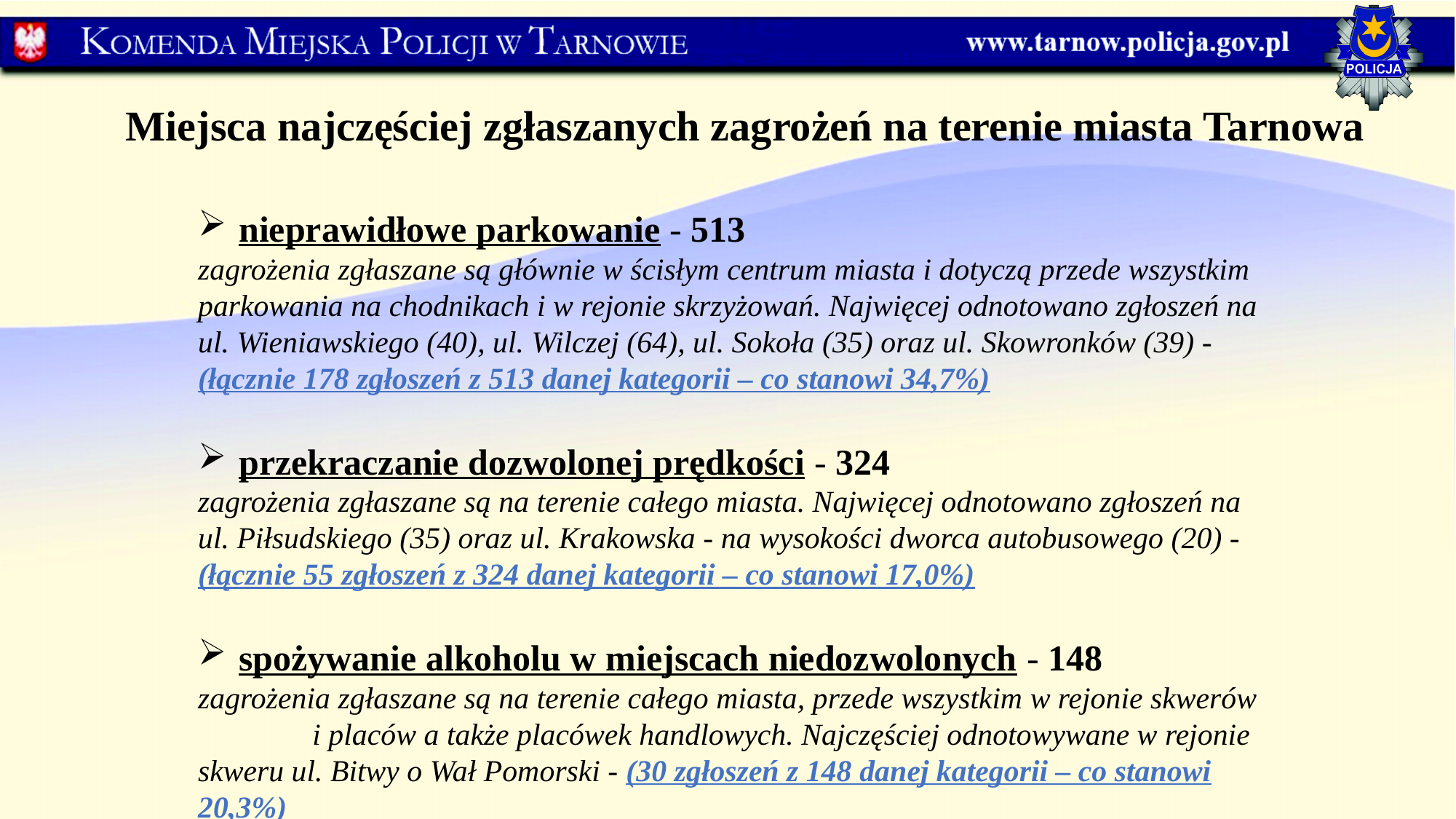

Miejsca najczęściej zgłaszanych zagrożeń na terenie miasta Tarnowa
nieprawidłowe parkowanie - 513
zagrożenia zgłaszane są głównie w ścisłym centrum miasta i dotyczą przede wszystkim parkowania na chodnikach i w rejonie skrzyżowań. Najwięcej odnotowano zgłoszeń na ul. Wieniawskiego (40), ul. Wilczej (64), ul. Sokoła (35) oraz ul. Skowronków (39) -  (łącznie 178 zgłoszeń z 513 danej kategorii – co stanowi 34,7%)

przekraczanie dozwolonej prędkości - 324
zagrożenia zgłaszane są na terenie całego miasta. Najwięcej odnotowano zgłoszeń na ul. Piłsudskiego (35) oraz ul. Krakowska - na wysokości dworca autobusowego (20) -  (łącznie 55 zgłoszeń z 324 danej kategorii – co stanowi 17,0%)

spożywanie alkoholu w miejscach niedozwolonych - 148
zagrożenia zgłaszane są na terenie całego miasta, przede wszystkim w rejonie skwerów                i placów a także placówek handlowych. Najczęściej odnotowywane w rejonie skweru ul. Bitwy o Wał Pomorski - (30 zgłoszeń z 148 danej kategorii – co stanowi 20,3%)